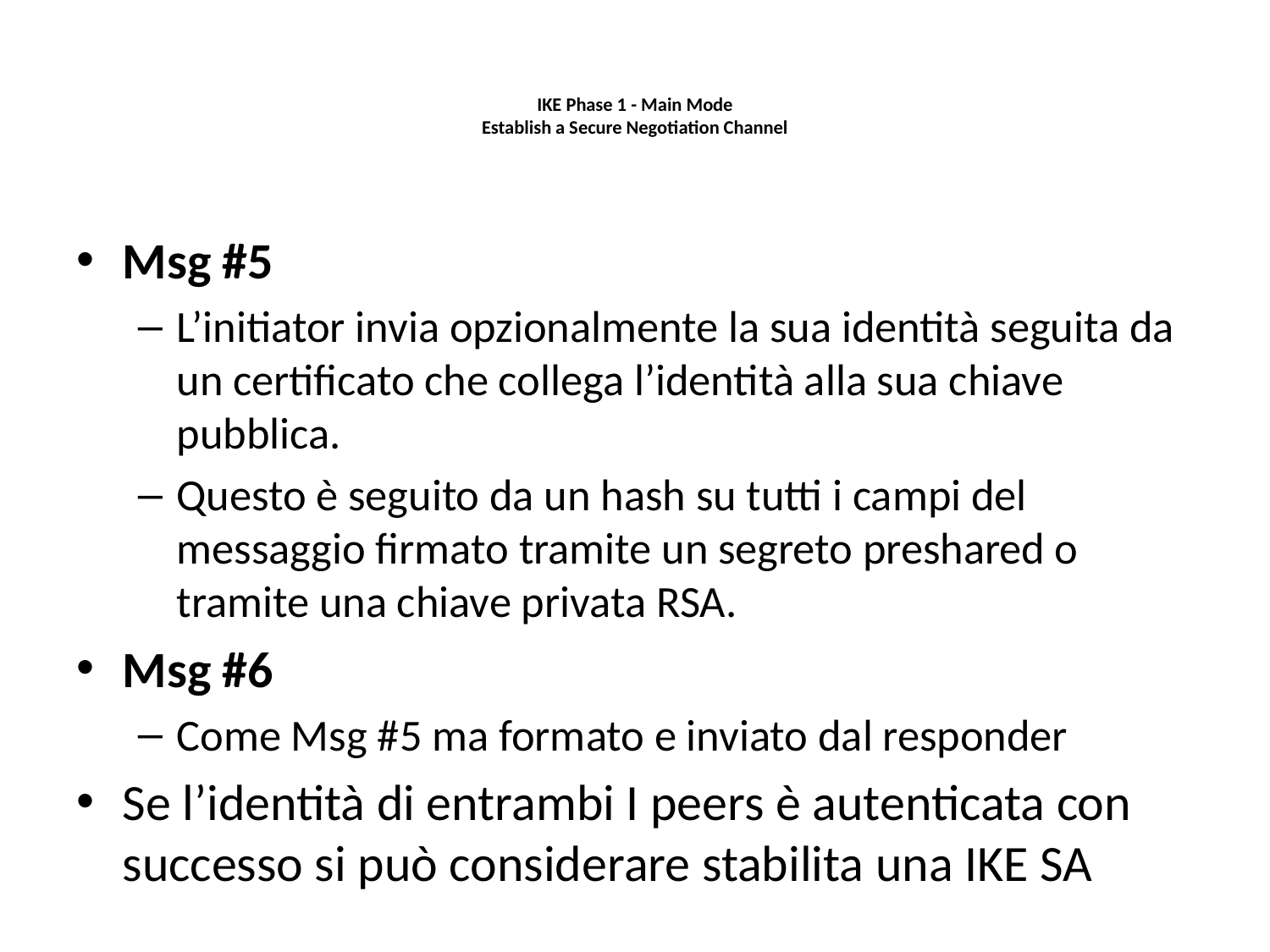

# IKE Phase 1 - Main Mode Establish a Secure Negotiation Channel
Msg #5
L’initiator invia opzionalmente la sua identità seguita da un certificato che collega l’identità alla sua chiave pubblica.
Questo è seguito da un hash su tutti i campi del messaggio firmato tramite un segreto preshared o tramite una chiave privata RSA.
Msg #6
Come Msg #5 ma formato e inviato dal responder
Se l’identità di entrambi I peers è autenticata con successo si può considerare stabilita una IKE SA